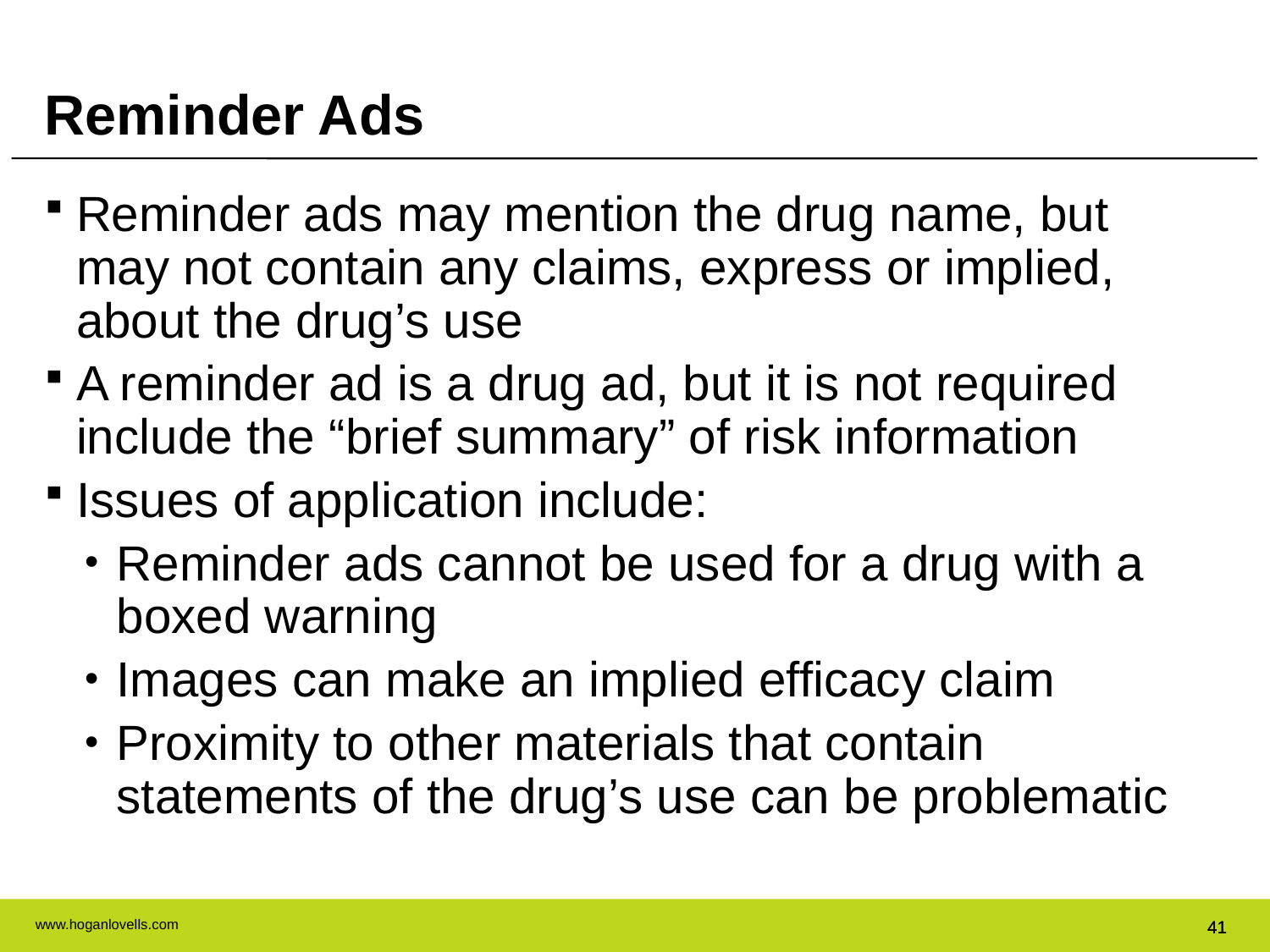

Reminder Ads
Reminder ads may mention the drug name, but may not contain any claims, express or implied, about the drug’s use
A reminder ad is a drug ad, but it is not required include the “brief summary” of risk information
Issues of application include:
Reminder ads cannot be used for a drug with a boxed warning
Images can make an implied efficacy claim
Proximity to other materials that contain statements of the drug’s use can be problematic
41
41